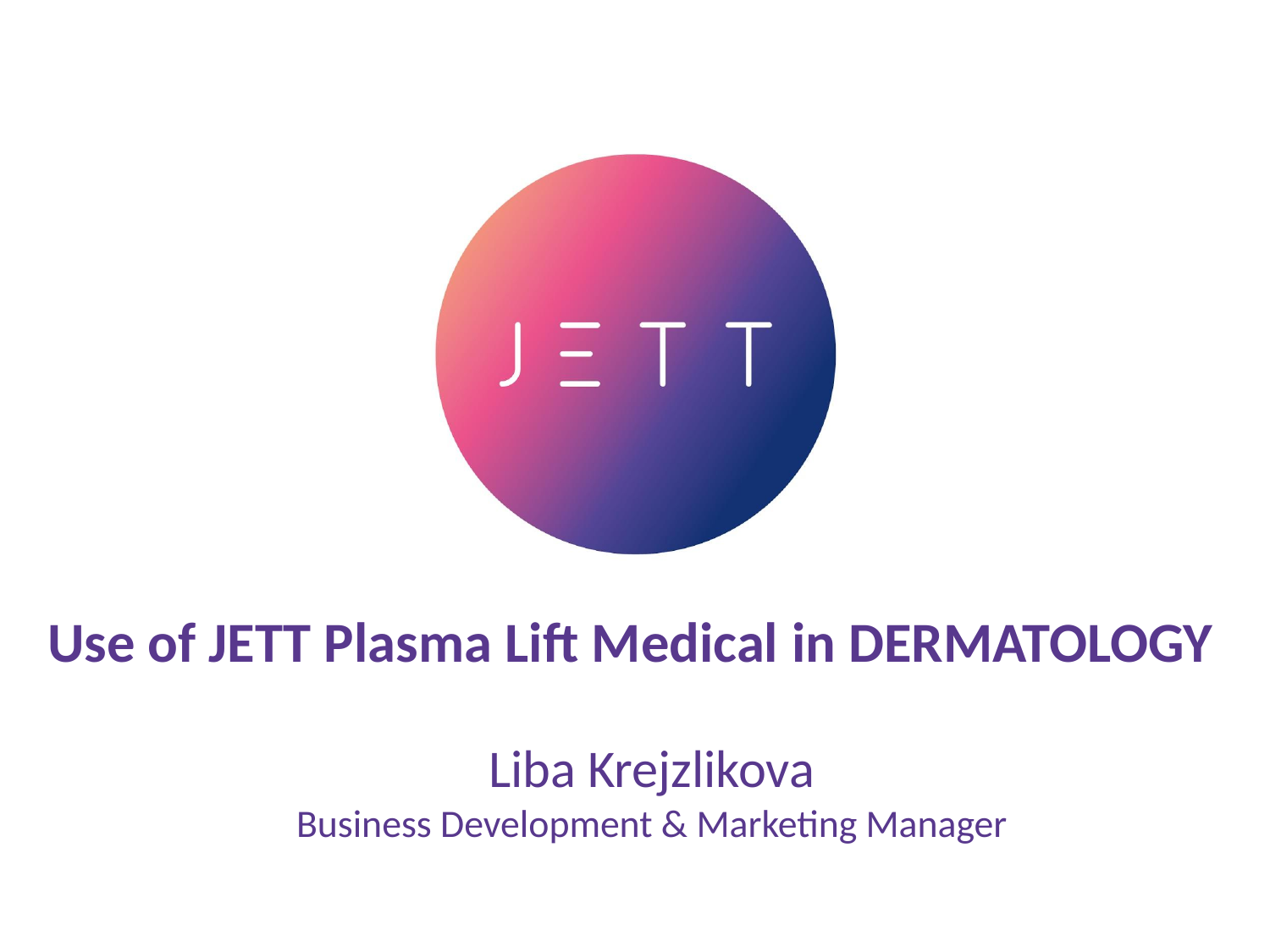

Use of JETT Plasma Lift Medical in DERMATOLOGY
Liba Krejzlikova
Business Development & Marketing Manager